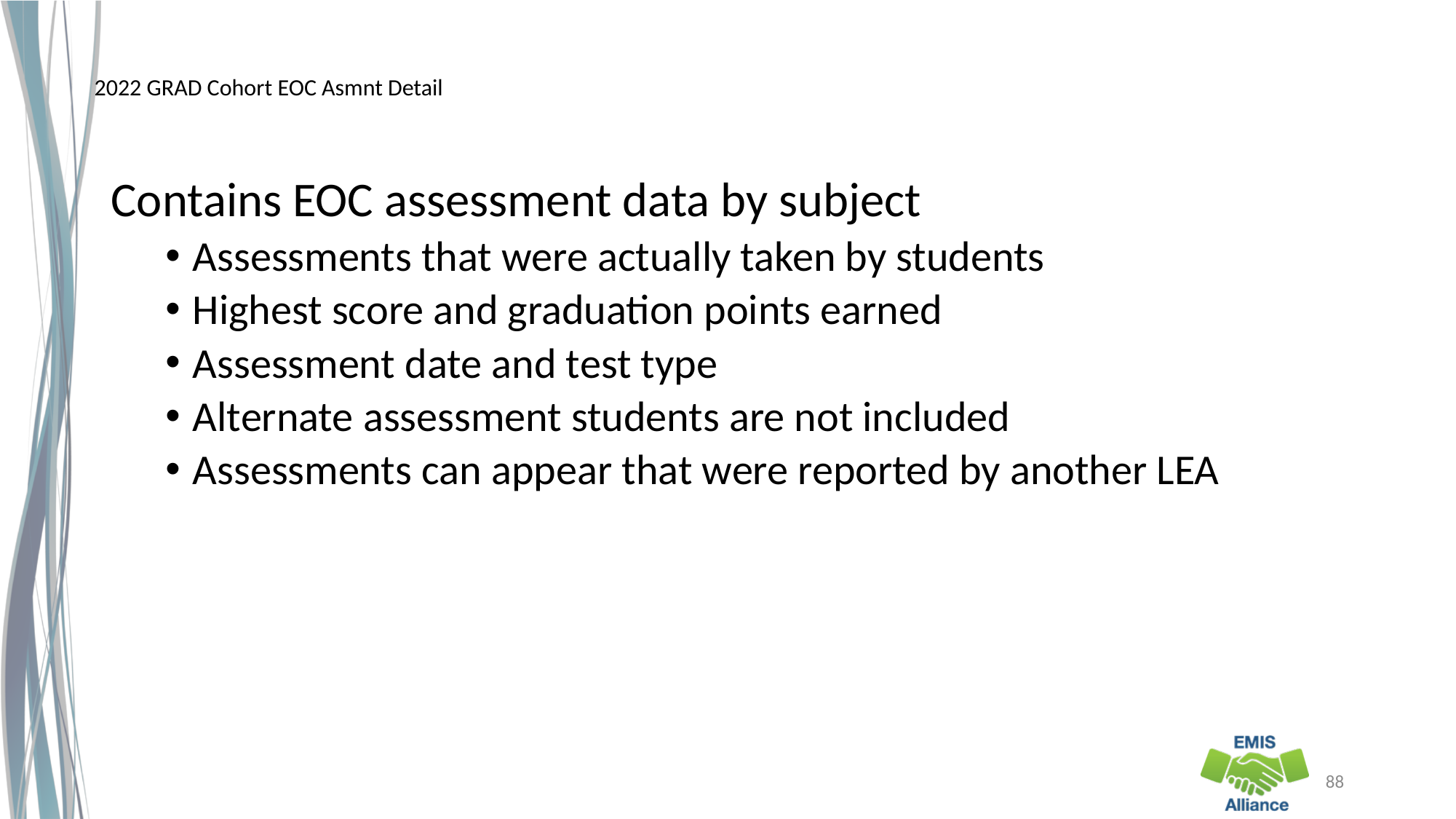

# 2022 GRAD Cohort EOC Asmnt Detail
Contains EOC assessment data by subject
Assessments that were actually taken by students
Highest score and graduation points earned
Assessment date and test type
Alternate assessment students are not included
Assessments can appear that were reported by another LEA

88